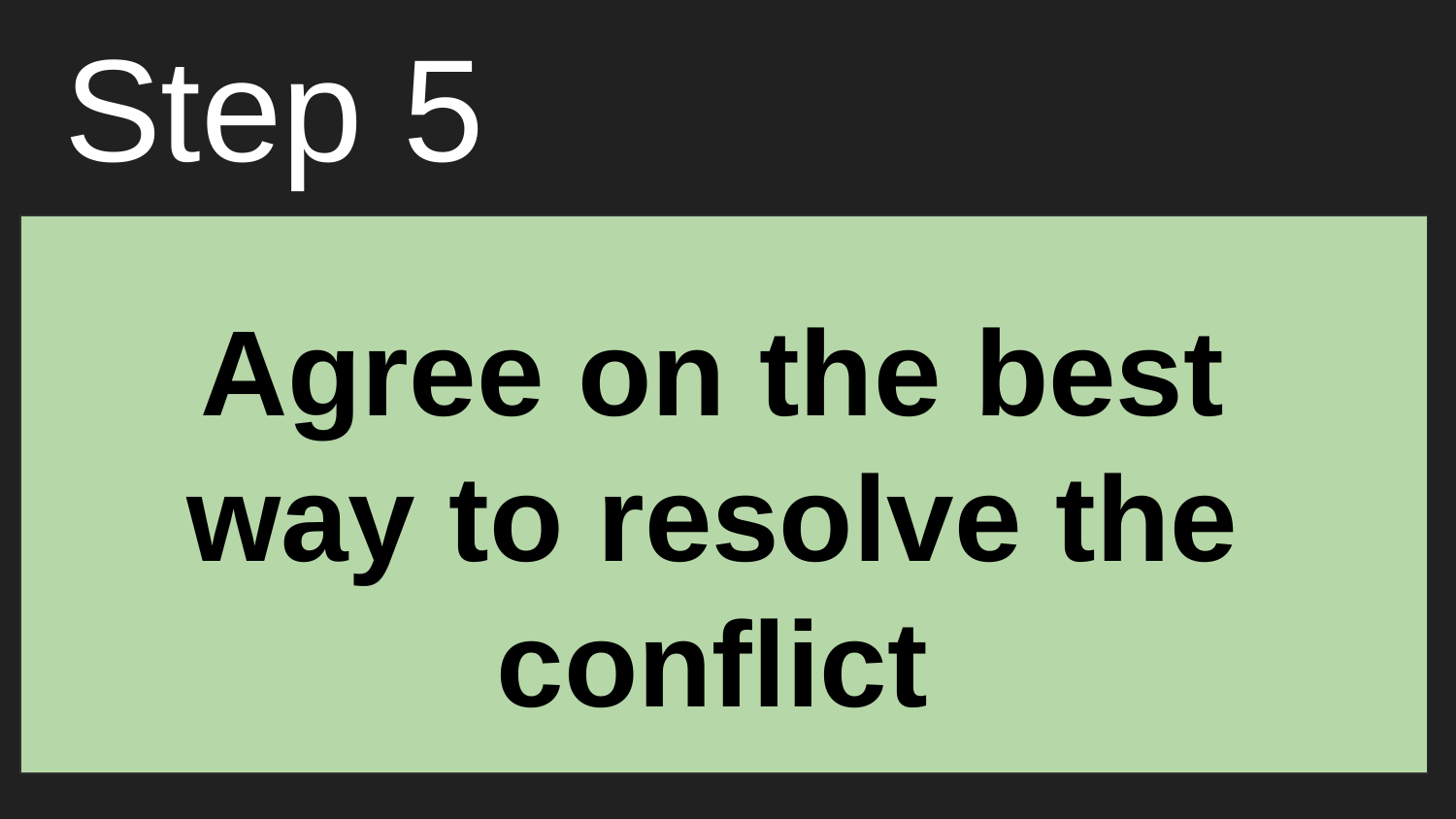

# Step 5

Agree on the best way to resolve the conflict